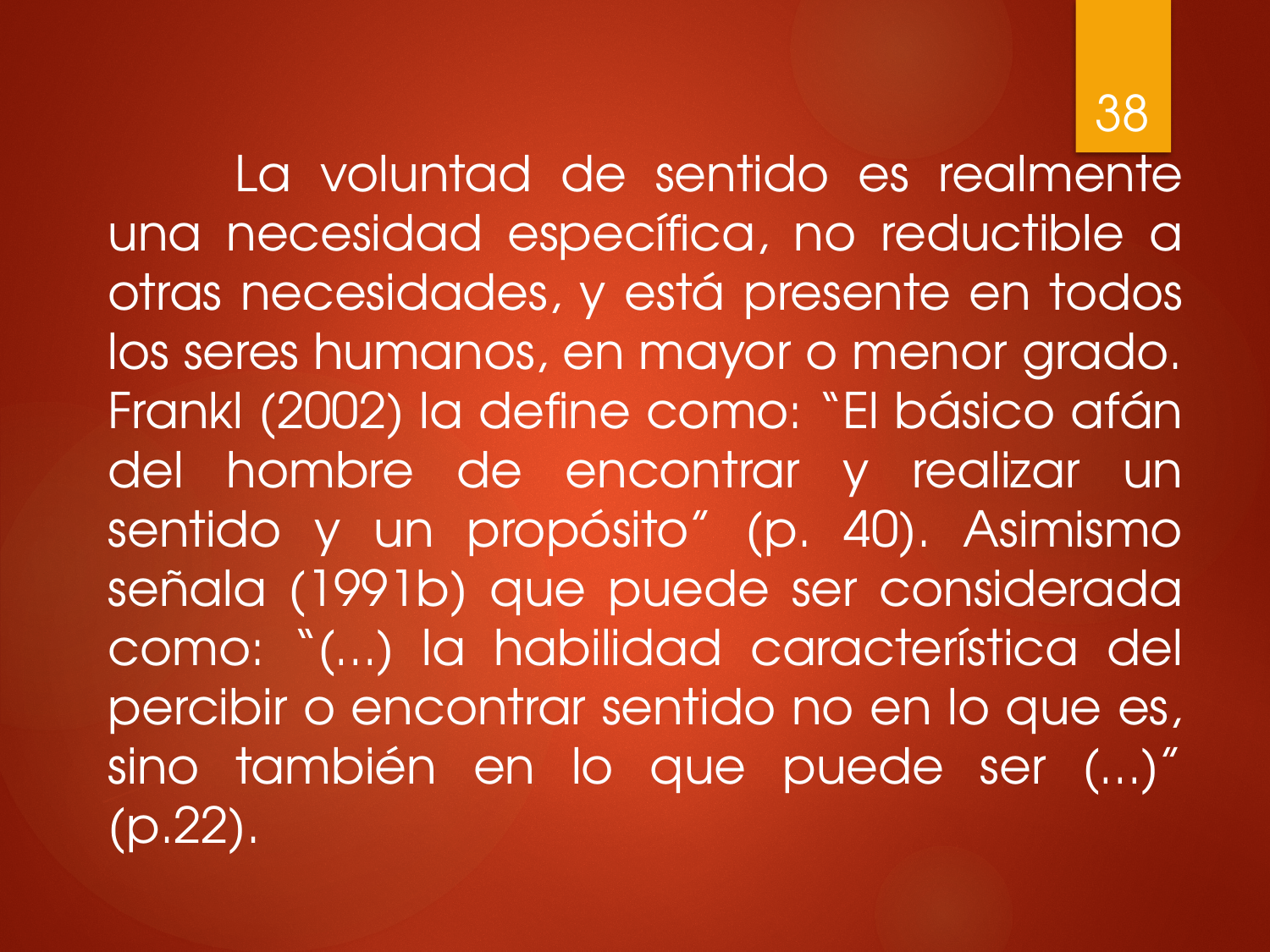

38
	La voluntad de sentido es realmente una necesidad específica, no reductible a otras necesidades, y está presente en todos los seres humanos, en mayor o menor grado. Frankl (2002) la define como: “El básico afán del hombre de encontrar y realizar un sentido y un propósito” (p. 40). Asimismo señala (1991b) que puede ser considerada como: “(…) la habilidad característica del percibir o encontrar sentido no en lo que es, sino también en lo que puede ser (…)” (p.22).